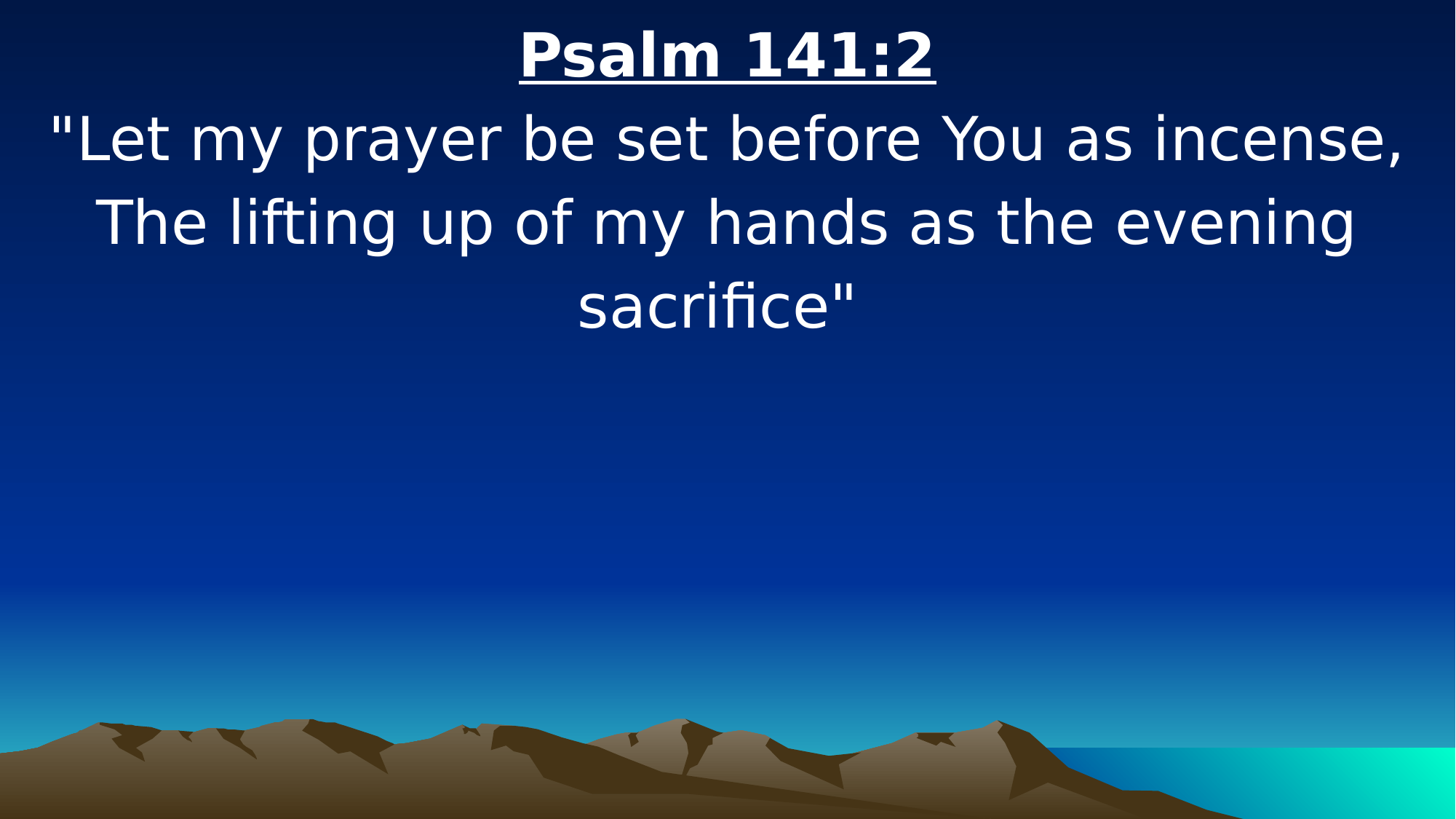

Psalm 141:2
"Let my prayer be set before You as incense, The lifting up of my hands as the evening sacrifice"